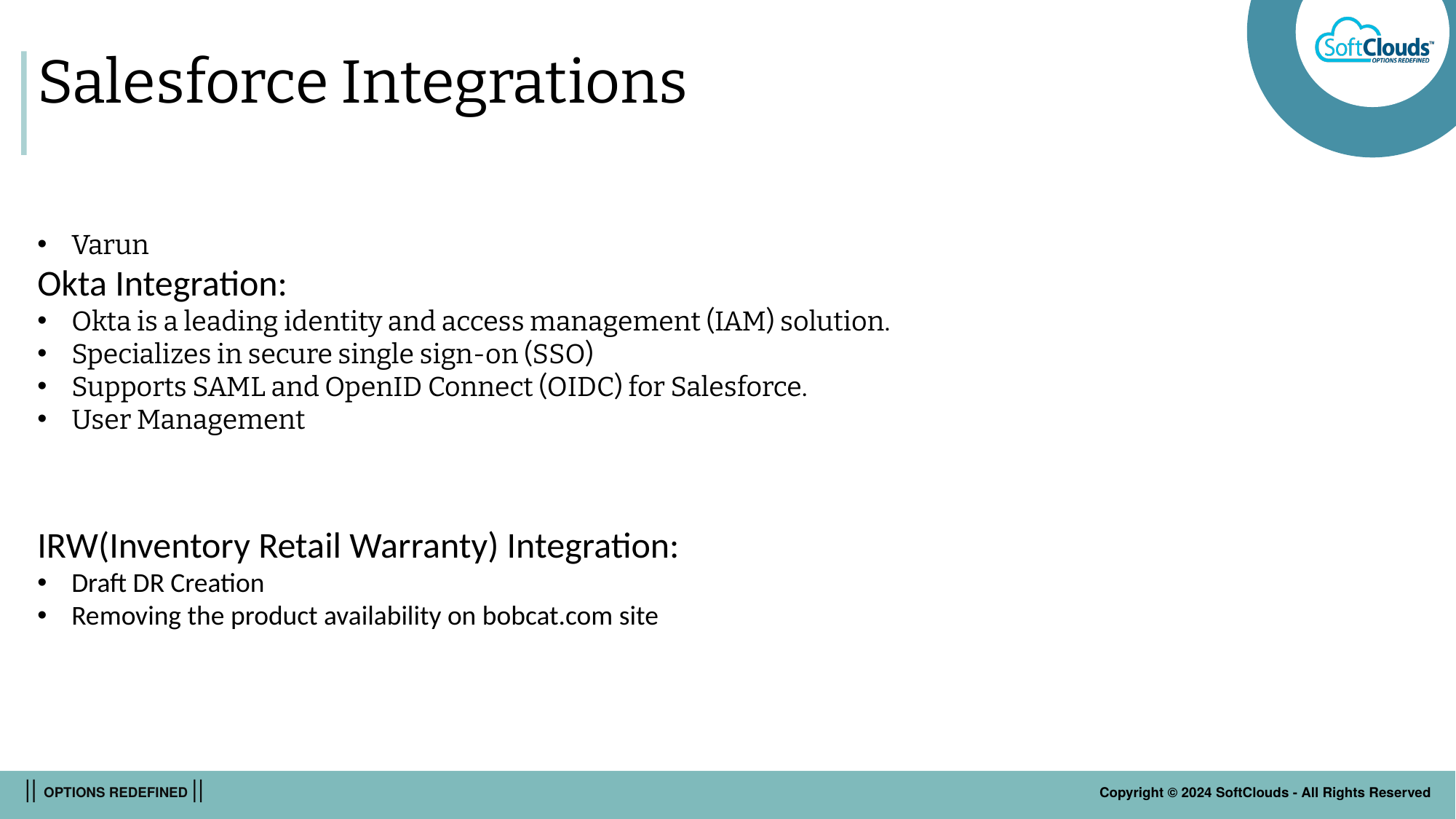

# Salesforce Integrations
Varun
Okta Integration:
Okta is a leading identity and access management (IAM) solution.
Specializes in secure single sign-on (SSO)
Supports SAML and OpenID Connect (OIDC) for Salesforce.
User Management

IRW(Inventory Retail Warranty) Integration:
Draft DR Creation
Removing the product availability on bobcat.com site